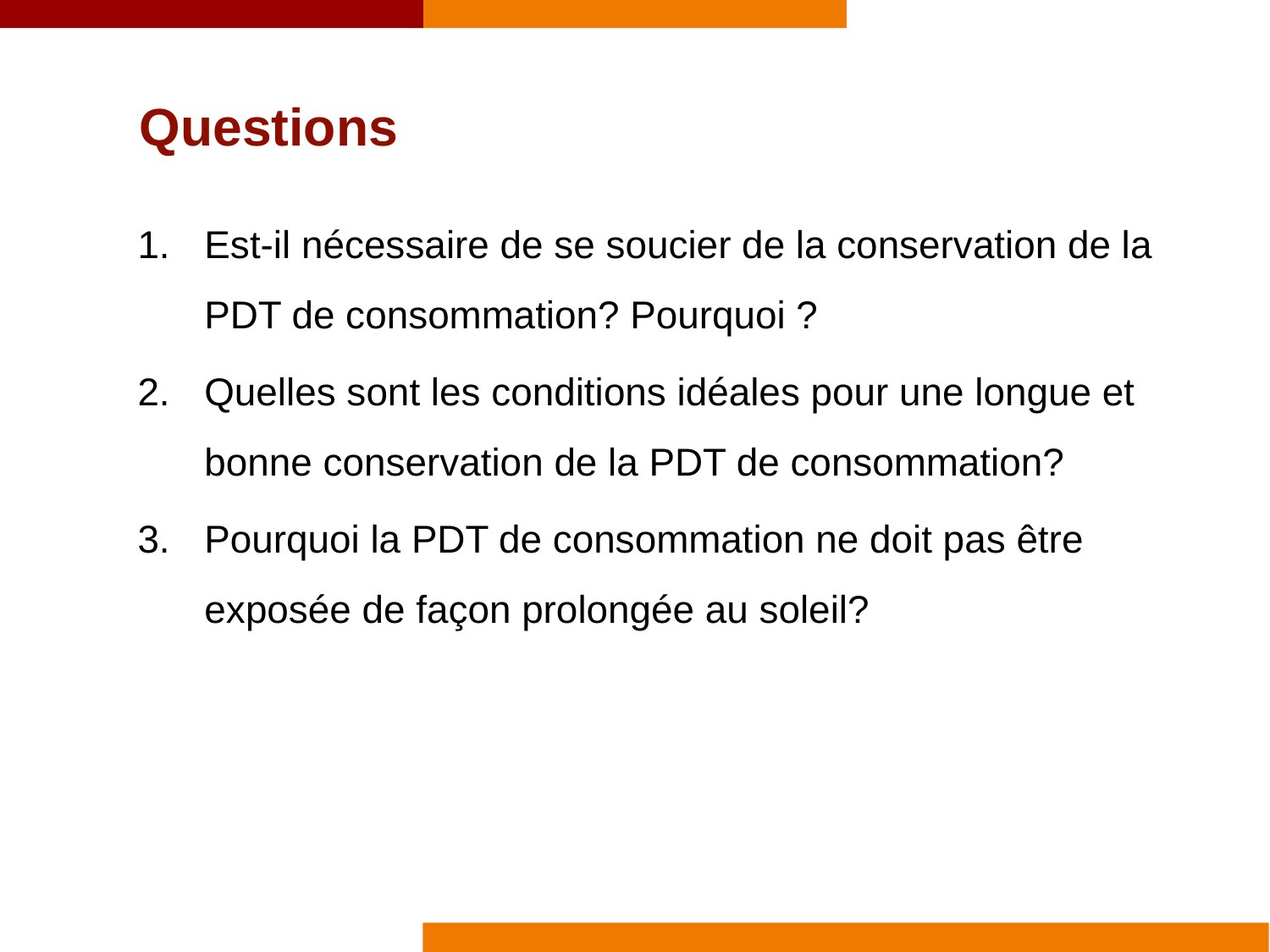

Questions
Est-il nécessaire de se soucier de la conservation de la PDT de consommation? Pourquoi ?
Quelles sont les conditions idéales pour une longue et bonne conservation de la PDT de consommation?
Pourquoi la PDT de consommation ne doit pas être exposée de façon prolongée au soleil?